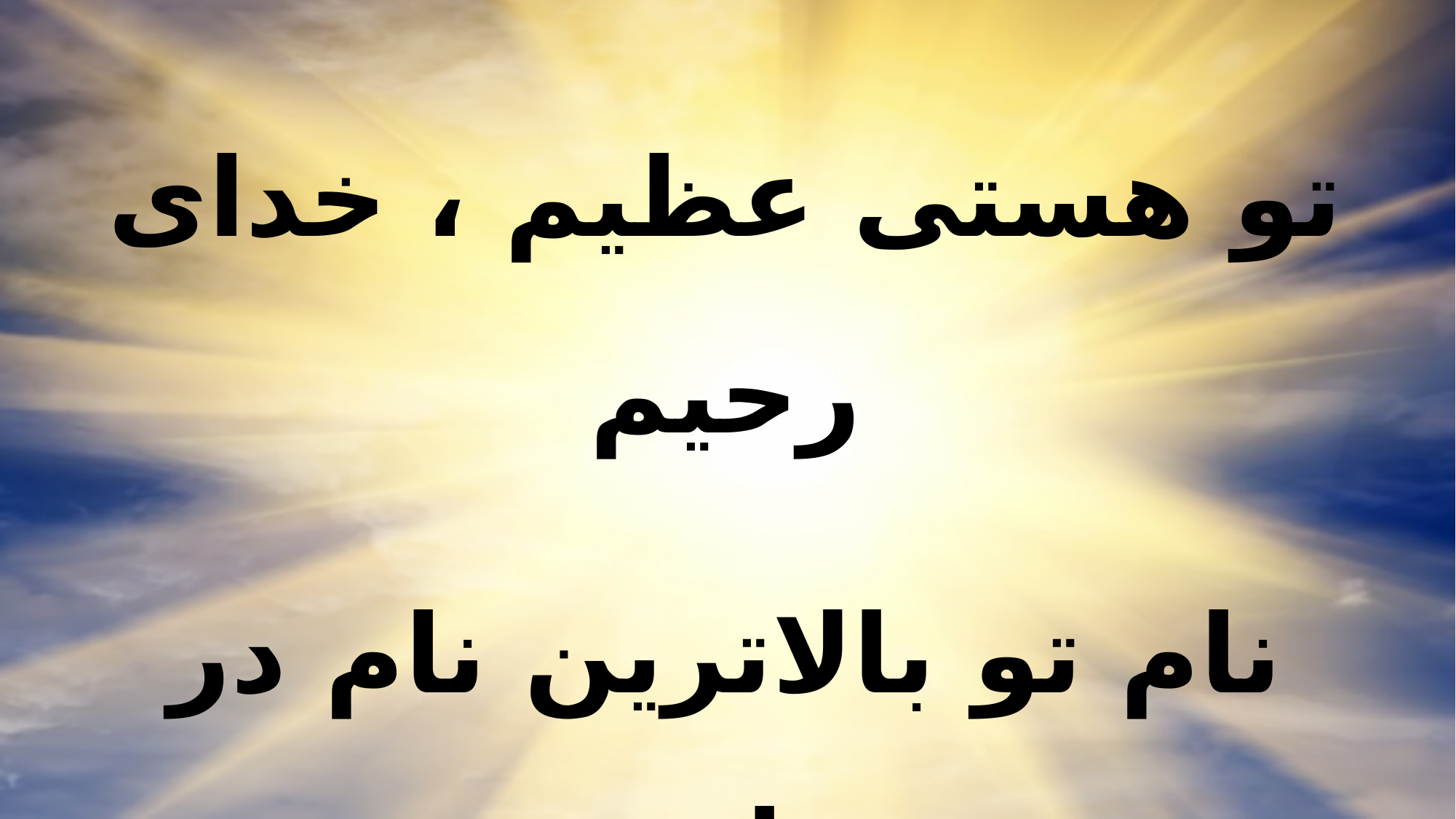

تو هستی عظیم ، خدای رحیم

نام تو بالاترین نام در دنیاست
(۲)